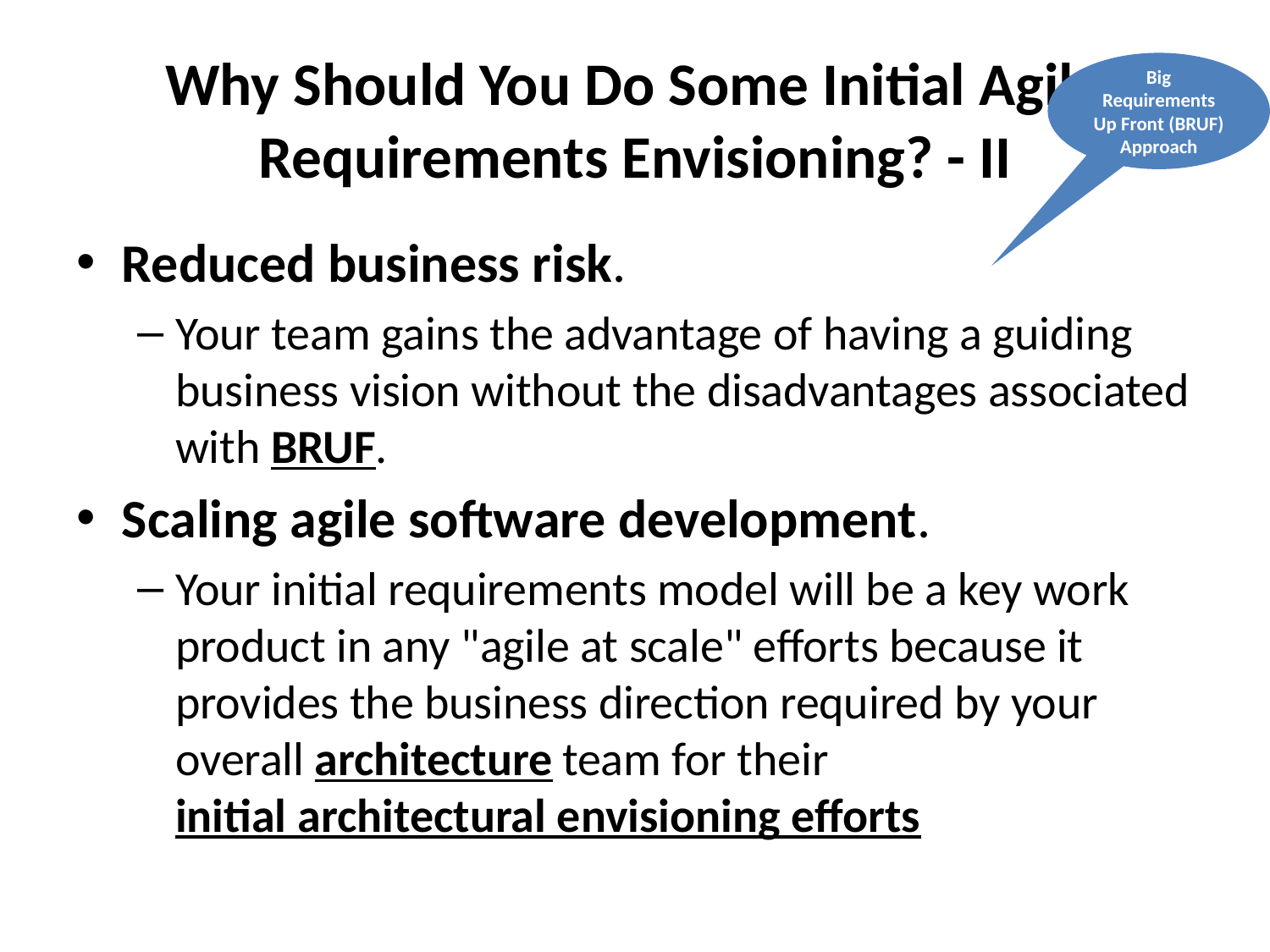

# Why Should You Do Some Initial Agile Requirements Envisioning? - II
Big Requirements Up Front (BRUF) Approach
Reduced business risk.
Your team gains the advantage of having a guiding business vision without the disadvantages associated with BRUF.
Scaling agile software development.
Your initial requirements model will be a key work product in any "agile at scale" efforts because it provides the business direction required by your overall architecture team for their initial architectural envisioning efforts